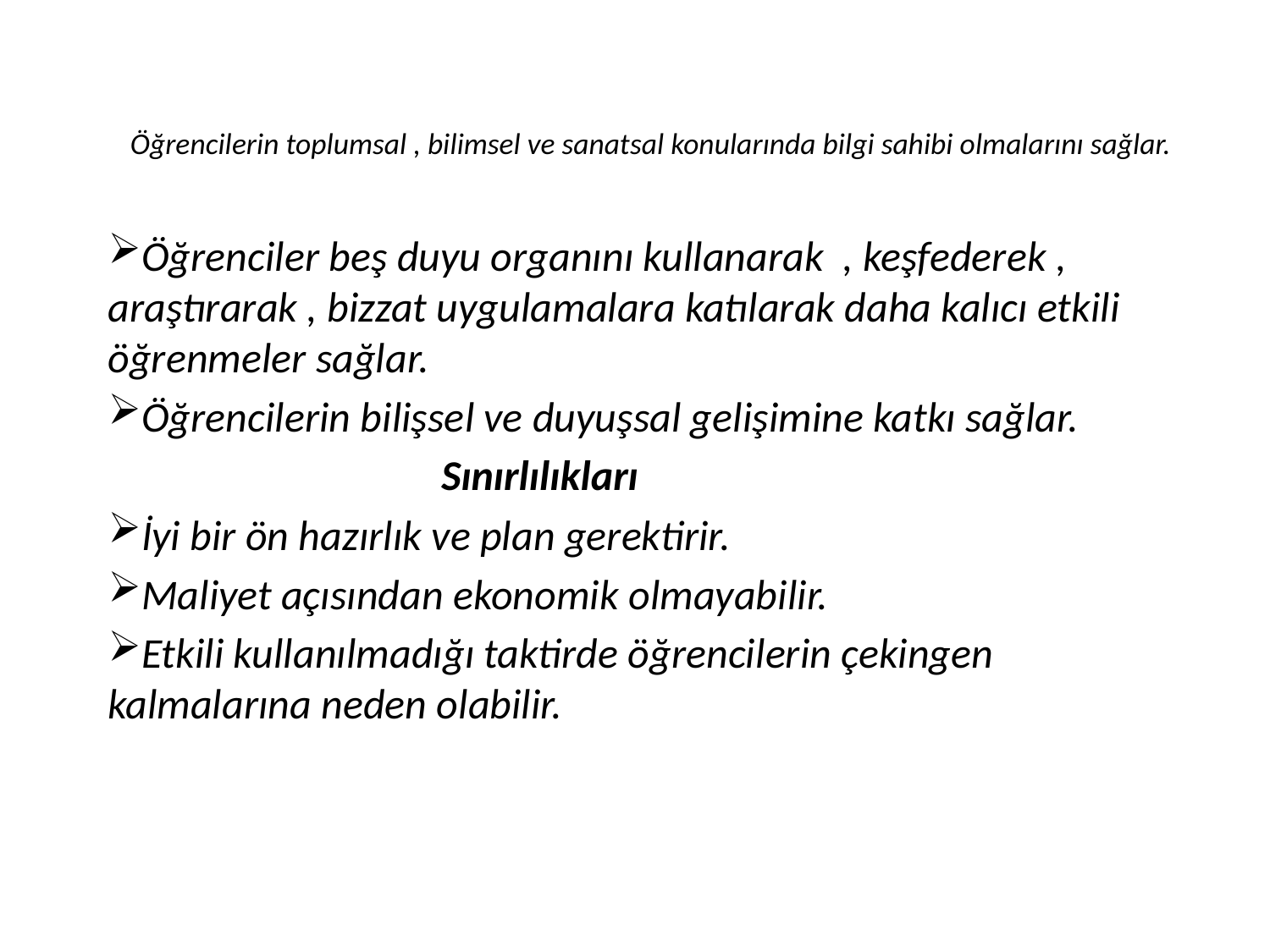

# Öğrencilerin toplumsal , bilimsel ve sanatsal konularında bilgi sahibi olmalarını sağlar.
Öğrenciler beş duyu organını kullanarak  , keşfederek , araştırarak , bizzat uygulamalara katılarak daha kalıcı etkili öğrenmeler sağlar.
Öğrencilerin bilişsel ve duyuşsal gelişimine katkı sağlar.
                                   Sınırlılıkları
İyi bir ön hazırlık ve plan gerektirir.
Maliyet açısından ekonomik olmayabilir.
Etkili kullanılmadığı taktirde öğrencilerin çekingen kalmalarına neden olabilir.